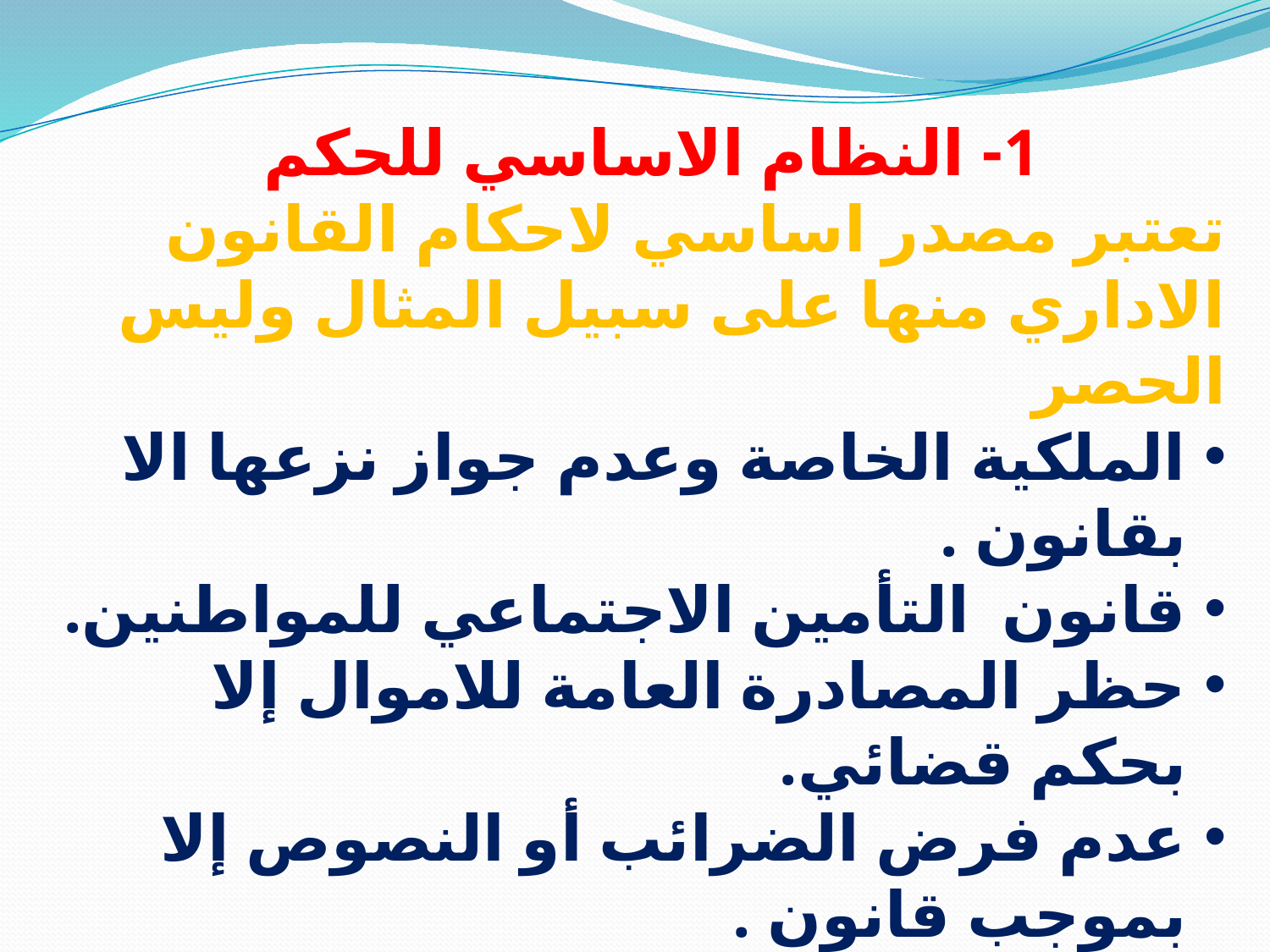

1- النظام الاساسي للحكم
تعتبر مصدر اساسي لاحكام القانون الاداري منها على سبيل المثال وليس الحصر
الملكية الخاصة وعدم جواز نزعها الا بقانون .
قانون  التأمين الاجتماعي للمواطنين.
حظر المصادرة العامة للاموال إلا بحكم قضائي.
عدم فرض الضرائب أو النصوص إلا بموجب قانون .